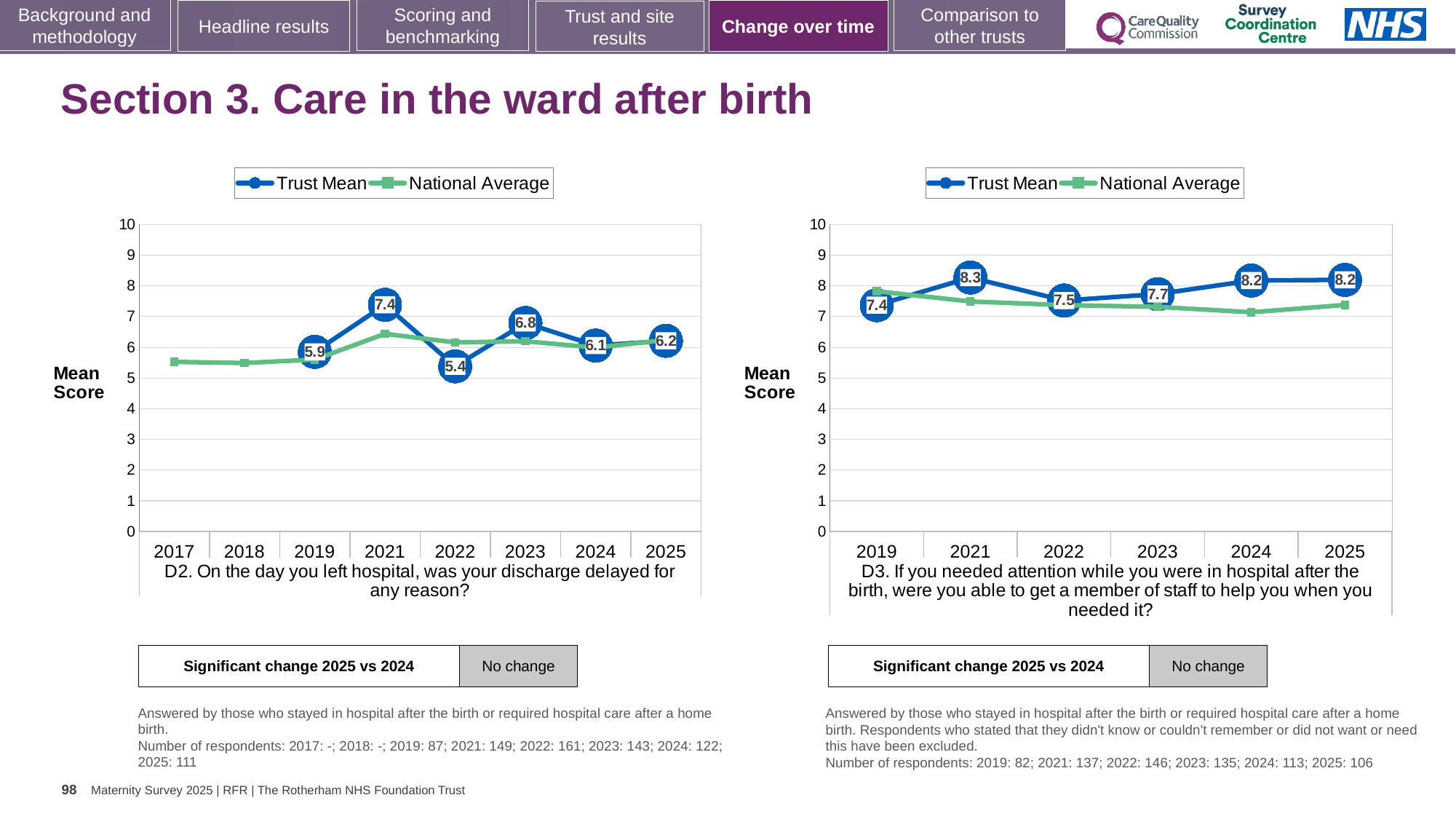

# Section 3. Care in the ward after birth

### Chart

| Category | Trust Mean | National Average |
|---|---|---|
| 2017 | None | 5.523643817672853 |
| 2018 | None | 5.488578253395415 |
| 2019 | 5.851624278386174 | 5.600333987908739 |
| 2021 | 7.384047817482201 | 6.438191176935847 |
| 2022 | 5.380791320327805 | 6.157741513252144 |
| 2023 | 6.791207992124113 | 6.196054069823878 |
| 2024 | 6.05587710915793 | 5.989078525222173 |
| 2025 | 6.211230378064103 | 6.237296059044717 |

### Chart

| Category | Trust Mean | National Average |
|---|---|---|
| 2019 | 7.371235277209969 | 7.823772959934425 |
| 2021 | 8.270469777153746 | 7.490943917452903 |
| 2022 | 7.52169527005677 | 7.373081950136807 |
| 2023 | 7.732416785781547 | 7.315135768863233 |
| 2024 | 8.17325162702504 | 7.139929559847528 |
| 2025 | 8.196248671315598 | 7.377948229936805 |
| Significant change 2025 vs 2024 | No change |
| --- | --- |
| Significant change 2025 vs 2024 | No change |
| --- | --- |
Answered by those who stayed in hospital after the birth or required hospital care after a home birth.
Number of respondents: 2017: -; 2018: -; 2019: 87; 2021: 149; 2022: 161; 2023: 143; 2024: 122; 2025: 111
Answered by those who stayed in hospital after the birth or required hospital care after a home birth. Respondents who stated that they didn't know or couldn't remember or did not want or need this have been excluded.
Number of respondents: 2019: 82; 2021: 137; 2022: 146; 2023: 135; 2024: 113; 2025: 106
98